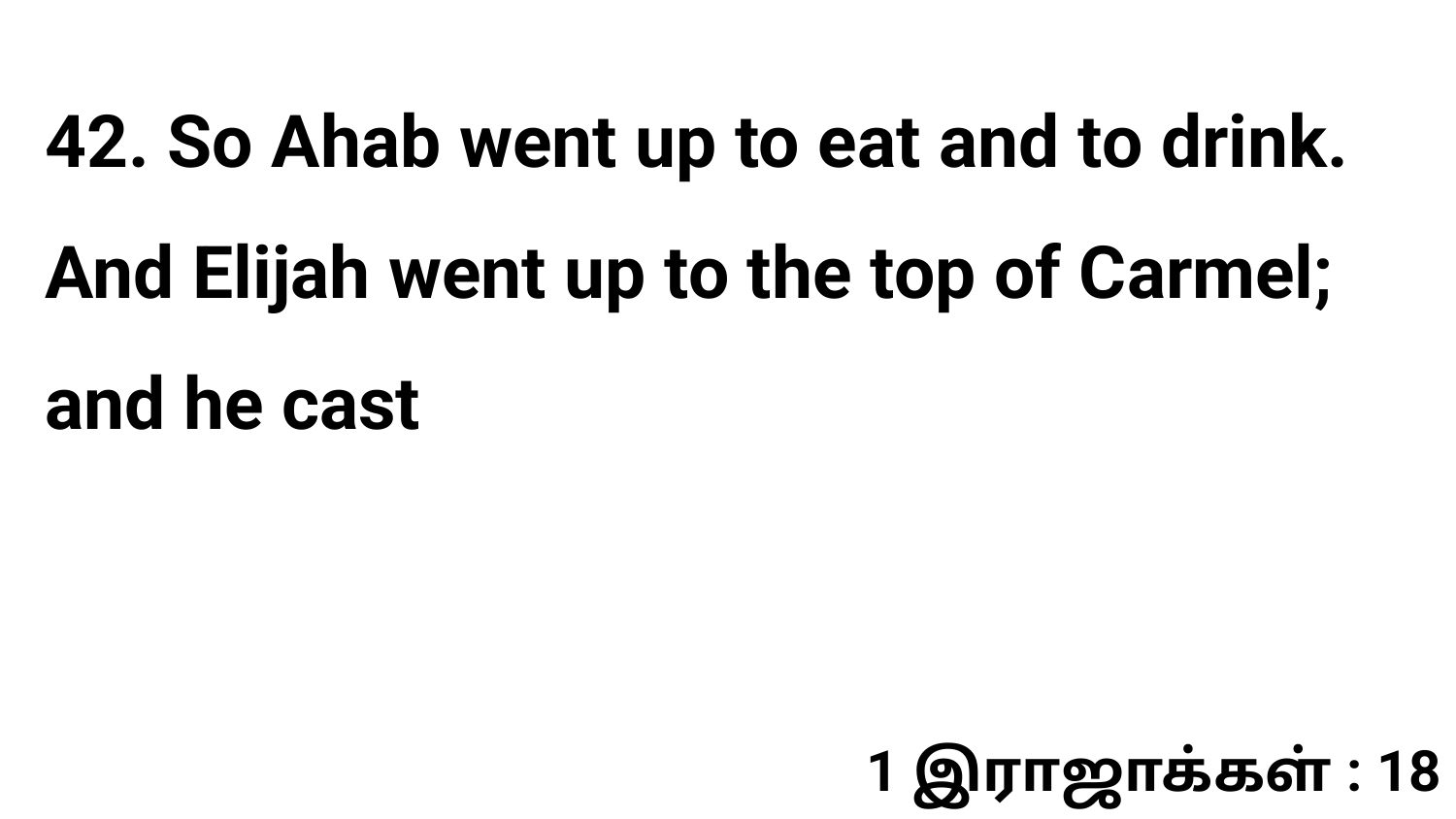

42. So Ahab went up to eat and to drink. And Elijah went up to the top of Carmel; and he cast
1 இராஜாக்கள் : 18